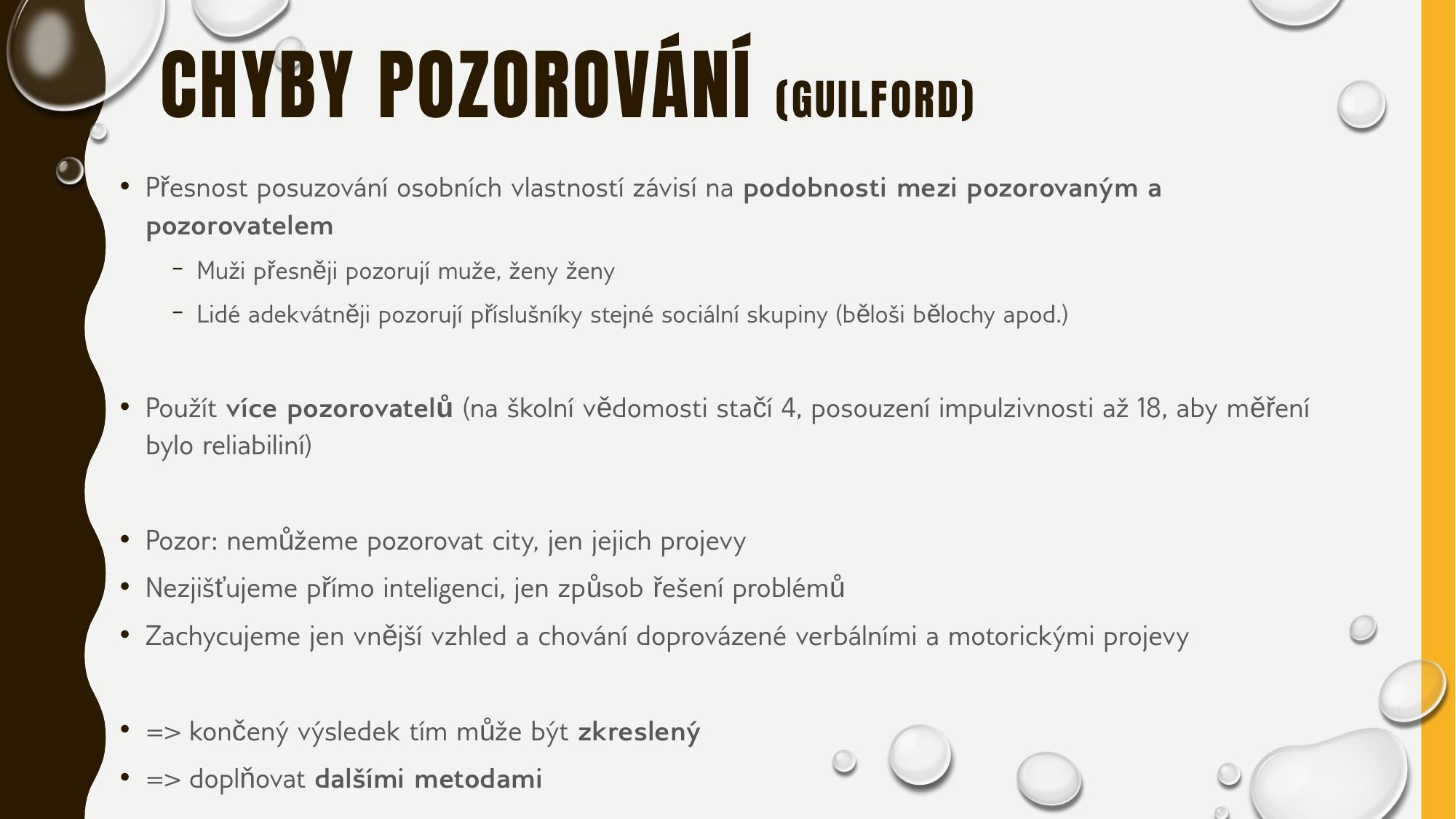

# Chyby pozorování (Guilford)
Přesnost posuzování osobních vlastností závisí na podobnosti mezi pozorovaným a pozorovatelem
Muži přesněji pozorují muže, ženy ženy
Lidé adekvátněji pozorují příslušníky stejné sociální skupiny (běloši bělochy apod.)

Použít více pozorovatelů (na školní vědomosti stačí 4, posouzení impulzivnosti až 18, aby měření bylo reliabiliní)

Pozor: nemůžeme pozorovat city, jen jejich projevy
Nezjišťujeme přímo inteligenci, jen způsob řešení problémů
Zachycujeme jen vnější vzhled a chování doprovázené verbálními a motorickými projevy

=> končený výsledek tím může být zkreslený
=> doplňovat dalšími metodami